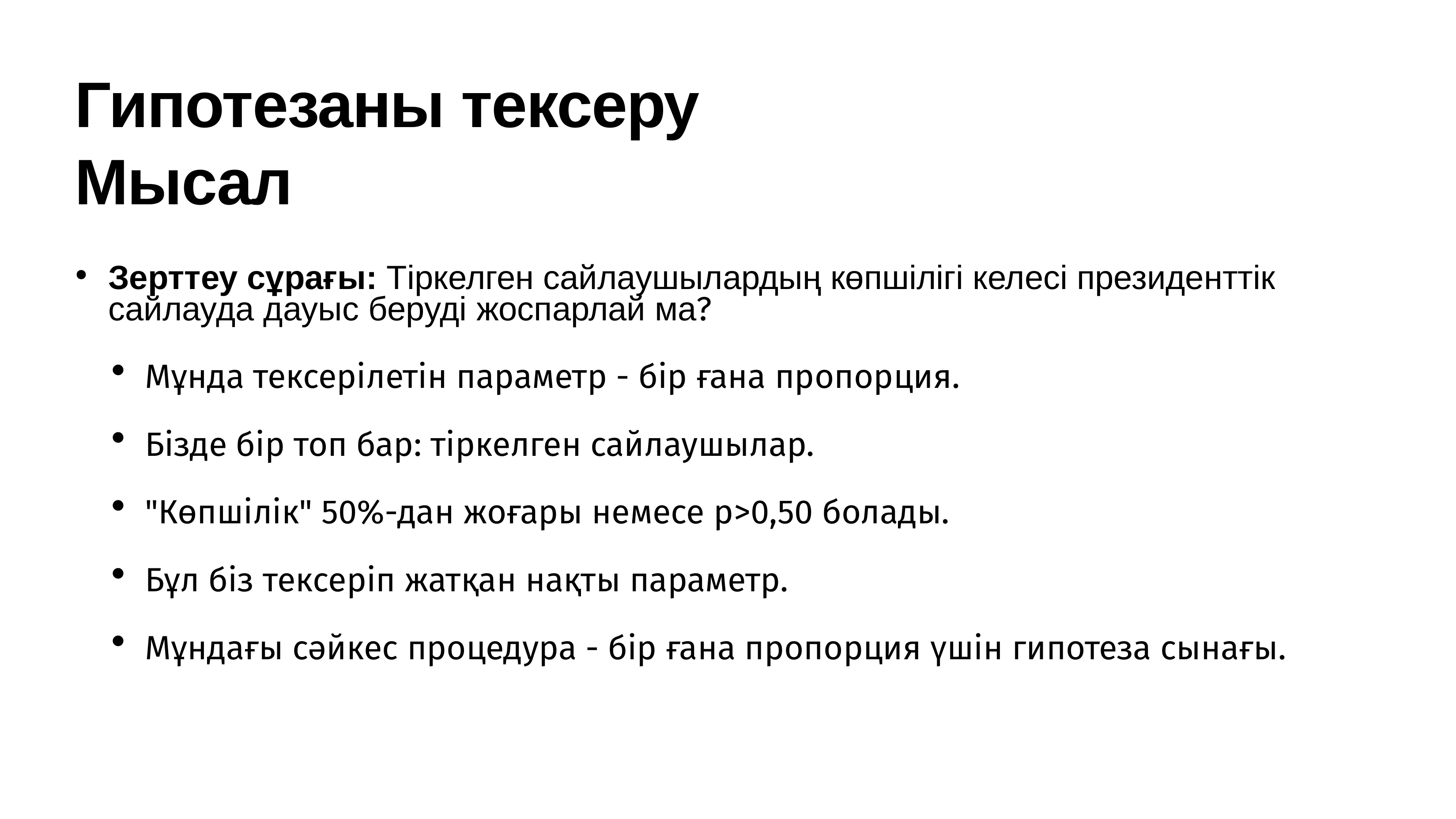

# Гипотезаны тексеру Мысал
Зерттеу сұрағы: Тіркелген сайлаушылардың көпшілігі келесі президенттік сайлауда дауыс беруді жоспарлай ма?
Мұнда тексерілетін параметр - бір ғана пропорция.
Бізде бір топ бар: тіркелген сайлаушылар.
"Көпшілік" 50%-дан жоғары немесе p>0,50 болады.
Бұл біз тексеріп жатқан нақты параметр.
Мұндағы сәйкес процедура - бір ғана пропорция үшін гипотеза сынағы.